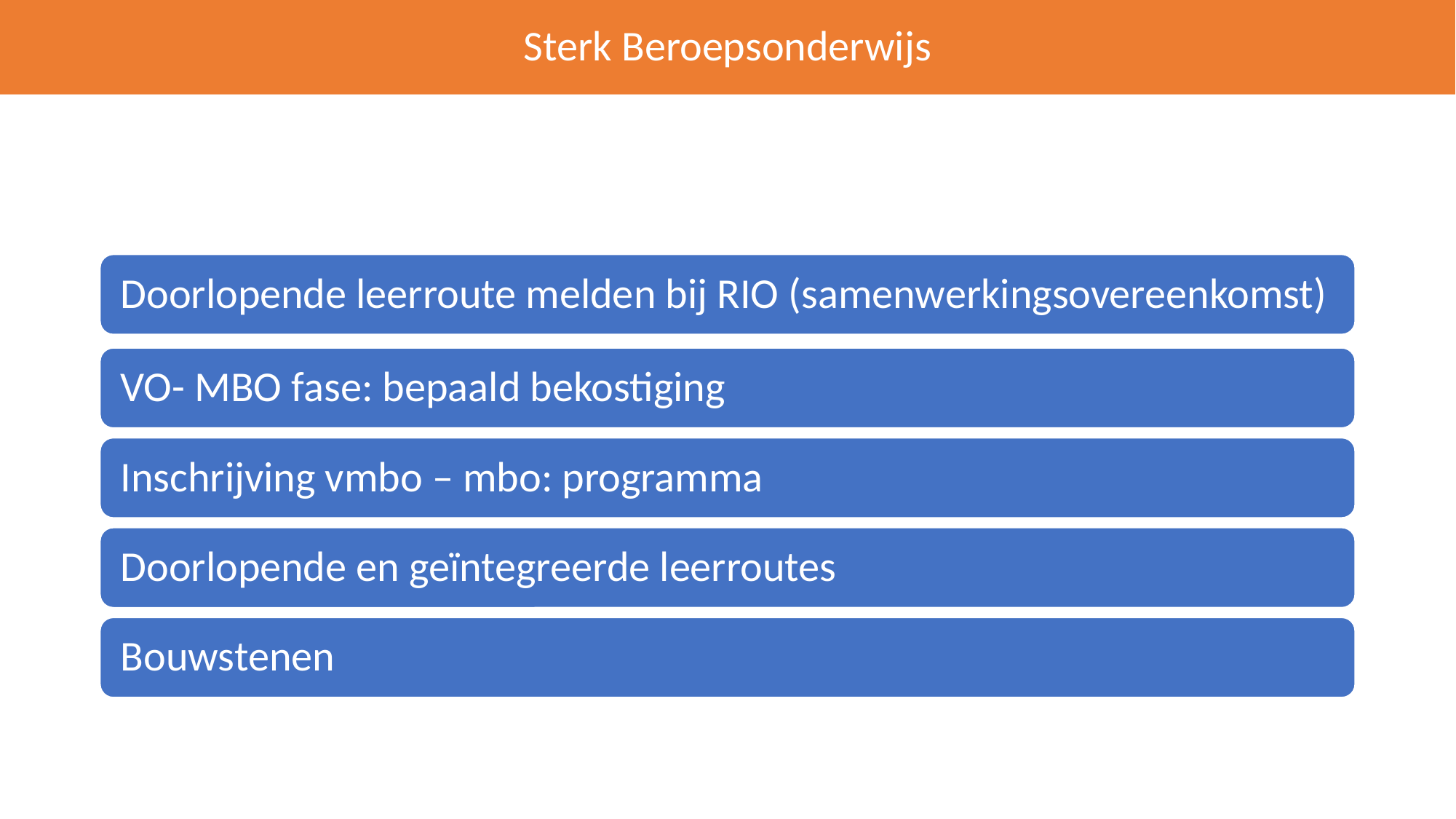

# Sterk Beroepsonderwijs
Doorlopende leerroute melden bij RIO (samenwerkingsovereenkomst)
VO- MBO fase: bepaald bekostiging
Inschrijving vmbo – mbo: programma
Doorlopende en geïntegreerde leerroutes
Bouwstenen